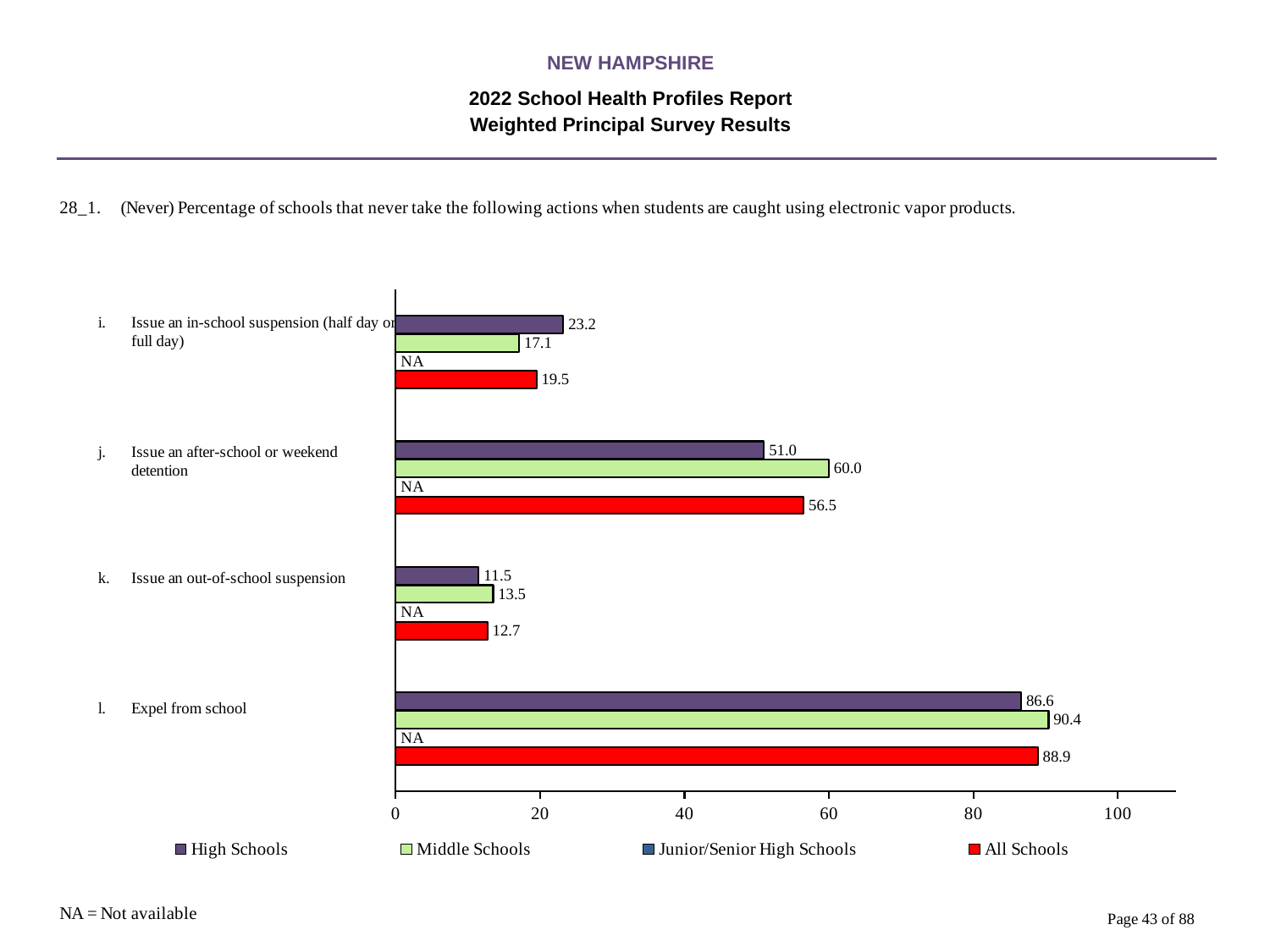

NEW HAMPSHIRE
2022 School Health Profiles Report
Weighted Principal Survey Results

### Chart

| Category | All Schools | Junior/Senior High Schools | Middle Schools | High Schools |
|---|---|---|---|---|
| Expel from school | 88.9 | 0.0009 | 90.4 | 86.6 |
| Issue an out-of-school suspension | 12.7 | 0.0009 | 13.5 | 11.5 |
| Issue an after-school or weekend detention | 56.5 | 0.0009 | 60.0 | 51.0 |
| Issue an in-school suspension (half day or full day) | 19.5 | 0.0009 | 17.1 | 23.2 |